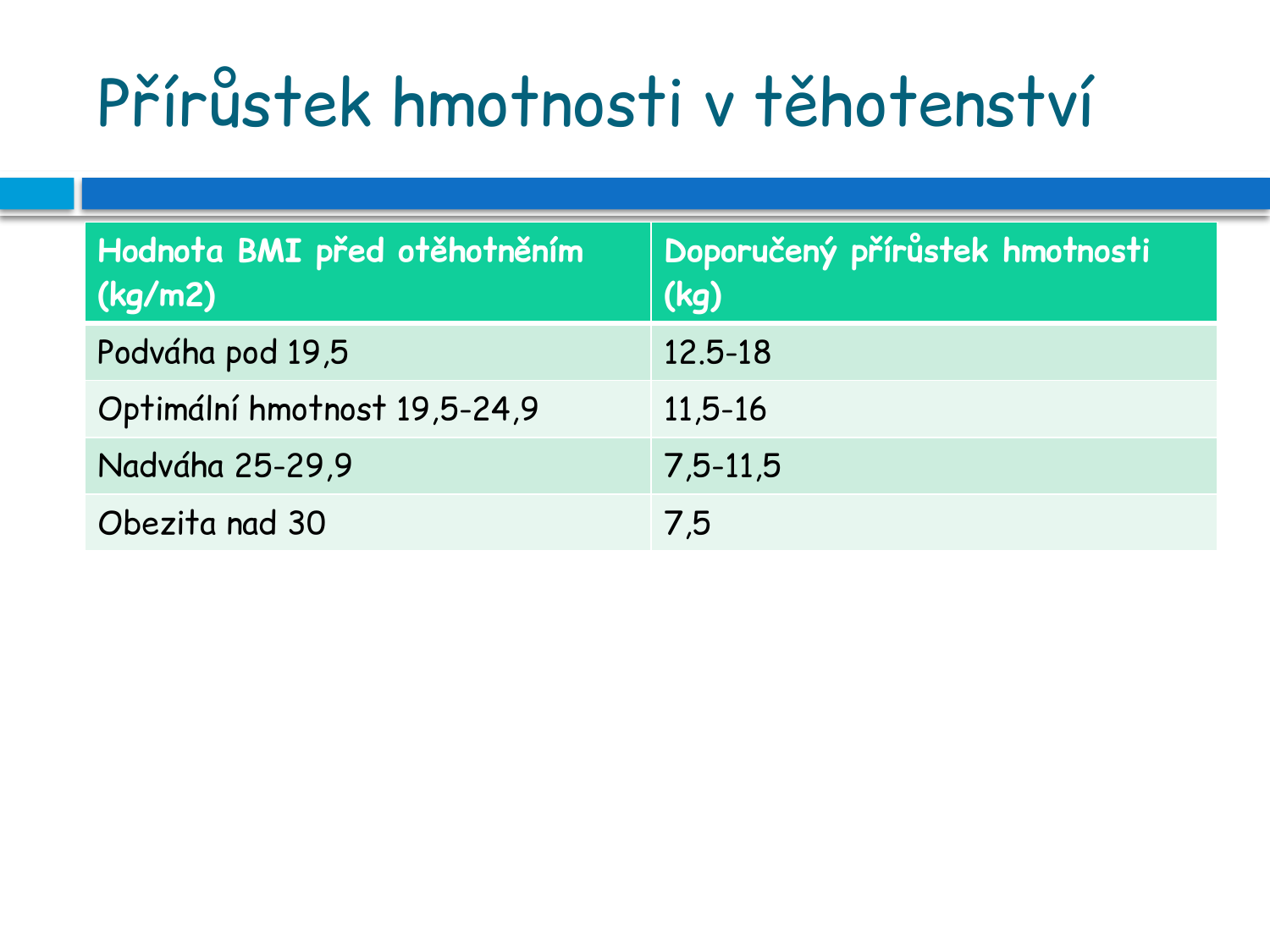

# Přírůstek hmotnosti v těhotenství
| Hodnota BMI před otěhotněním (kg/m2) | Doporučený přírůstek hmotnosti (kg) |
| --- | --- |
| Podváha pod 19,5 | 12.5-18 |
| Optimální hmotnost 19,5-24,9 | 11,5-16 |
| Nadváha 25-29,9 | 7,5-11,5 |
| Obezita nad 30 | 7,5 |